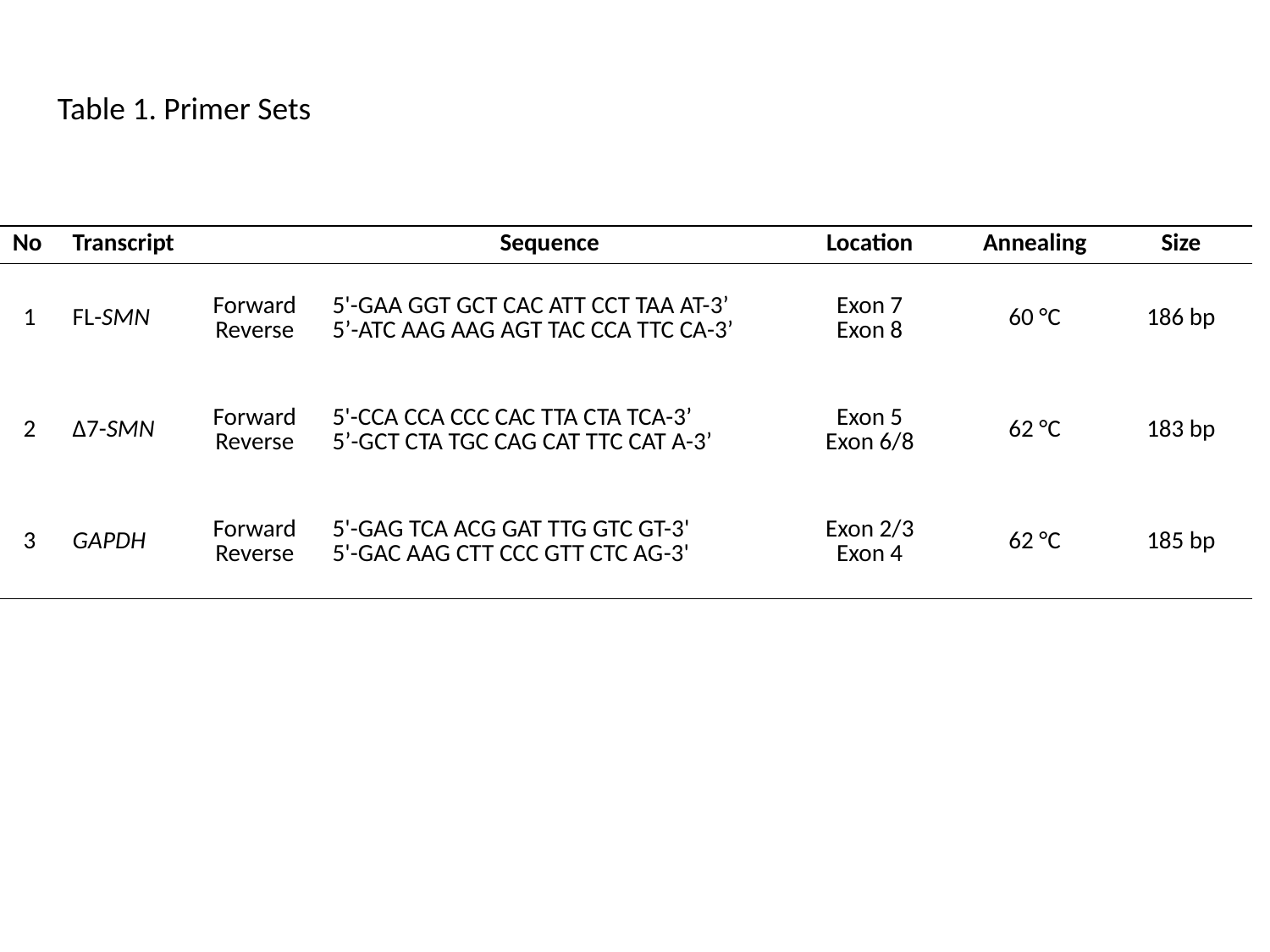

Table 1. Primer Sets
| No | Transcript |  | Sequence | Location | Annealing | Size |
| --- | --- | --- | --- | --- | --- | --- |
| 1 | FL-SMN | Forward Reverse | 5'-GAA GGT GCT CAC ATT CCT TAA AT-3’ 5’-ATC AAG AAG AGT TAC CCA TTC CA-3’ | Exon 7 Exon 8 | 60 °C | 186 bp |
| 2 | Δ7-SMN | Forward Reverse | 5'-CCA CCA CCC CAC TTA CTA TCA-3’ 5’-GCT CTA TGC CAG CAT TTC CAT A-3’ | Exon 5 Exon 6/8 | 62 °C | 183 bp |
| 3 | GAPDH | Forward Reverse | 5'-GAG TCA ACG GAT TTG GTC GT-3' 5'-GAC AAG CTT CCC GTT CTC AG-3' | Exon 2/3 Exon 4 | 62 °C | 185 bp |
|  |
| --- |